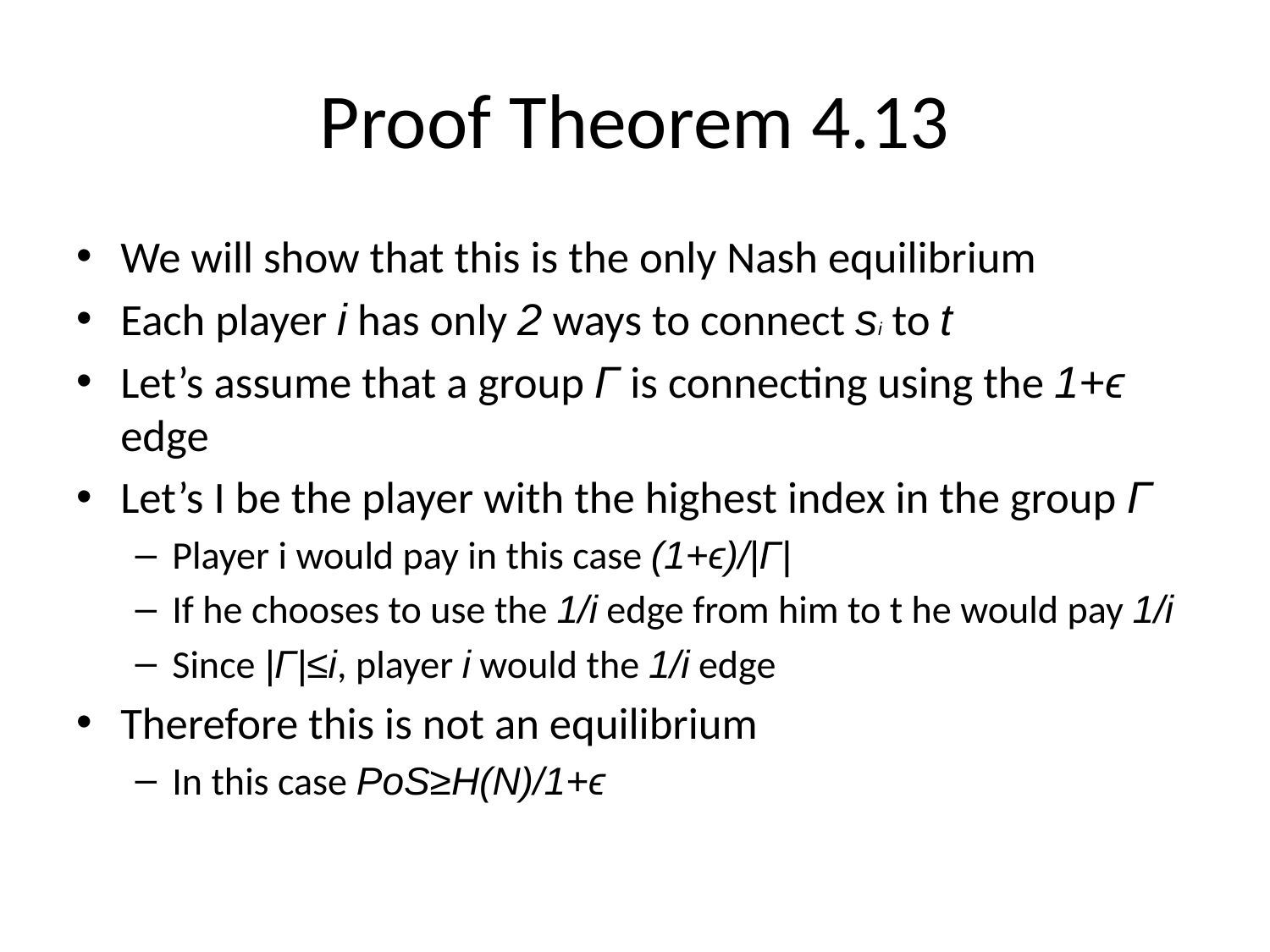

# Proof Theorem 4.13
We will show that this is the only Nash equilibrium
Each player i has only 2 ways to connect si to t
Let’s assume that a group Γ is connecting using the 1+ϵ edge
Let’s I be the player with the highest index in the group Γ
Player i would pay in this case (1+ϵ)/|Γ|
If he chooses to use the 1/i edge from him to t he would pay 1/i
Since |Γ|≤i, player i would the 1/i edge
Therefore this is not an equilibrium
In this case PoS≥H(N)/1+ϵ